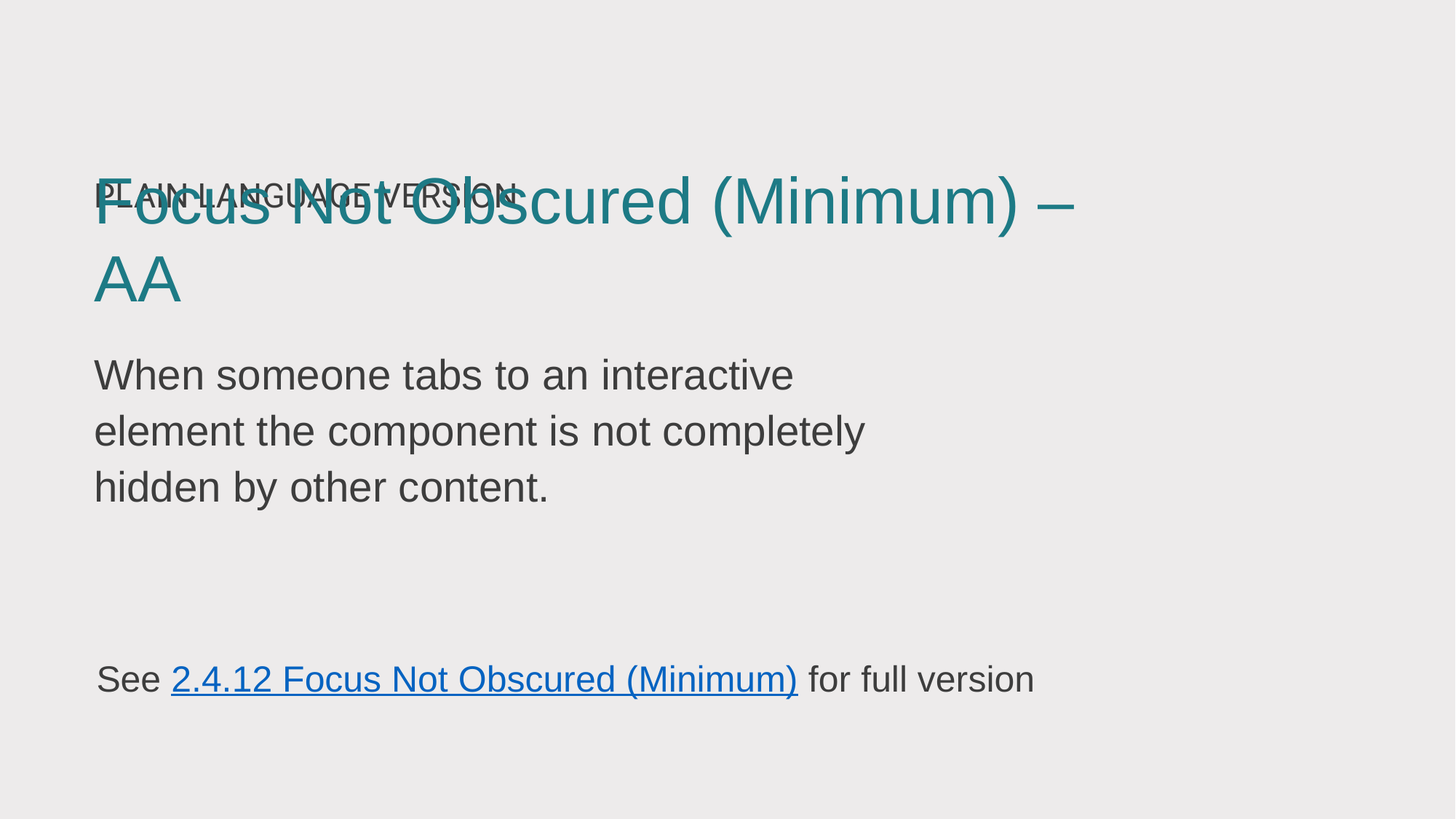

# Focus Not Obscured (Minimum) – AA
PLAIN LANGUAGE VERSION
When someone tabs to an interactive element the component is not completely hidden by other content.
See 2.4.12 Focus Not Obscured (Minimum) for full version